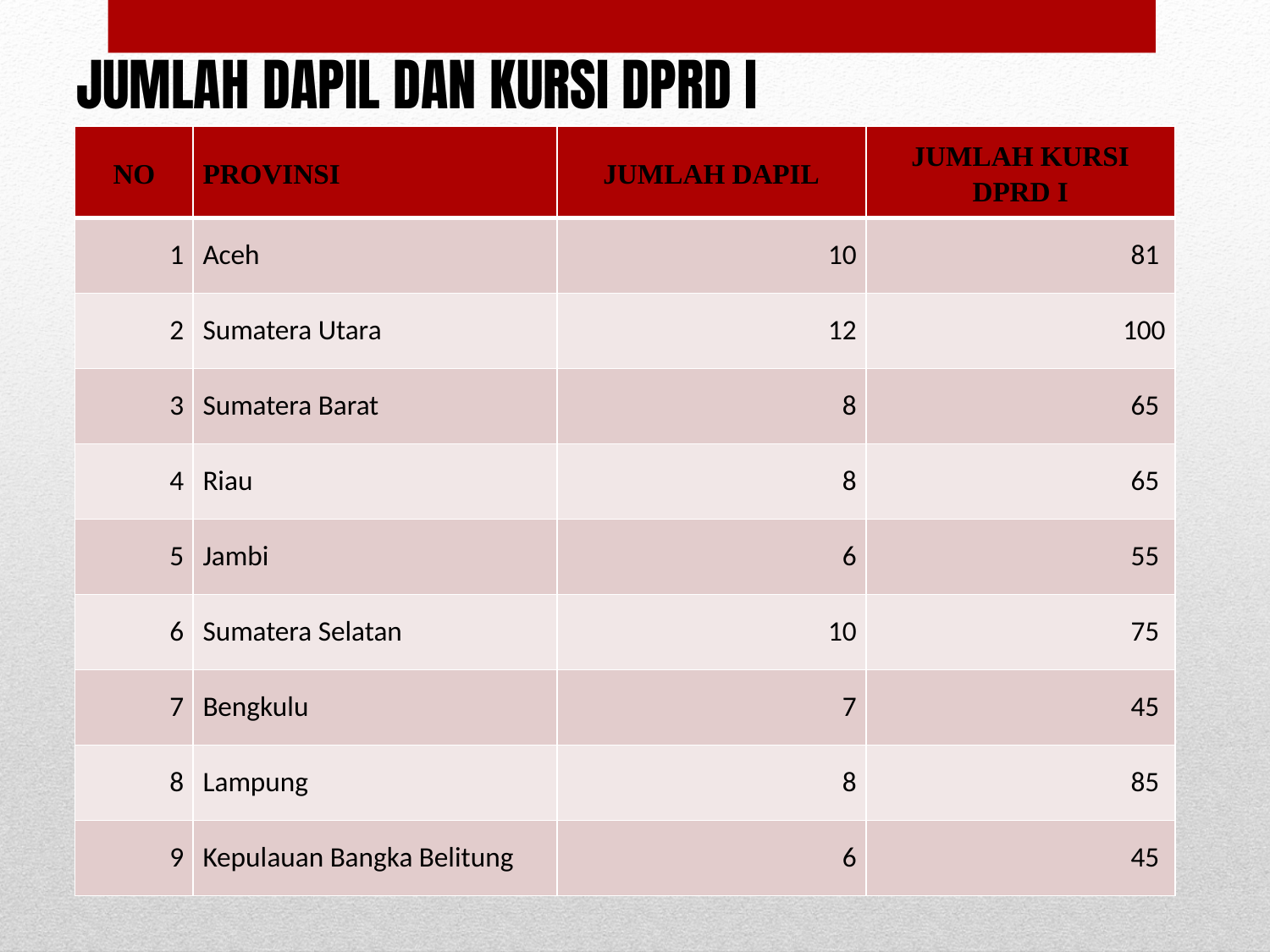

# JUMLAH DAPIL DAN KURSI DPRD I
| NO | PROVINSI | JUMLAH DAPIL | JUMLAH KURSI DPRD I |
| --- | --- | --- | --- |
| 1 | Aceh | 10 | 81 |
| 2 | Sumatera Utara | 12 | 100 |
| 3 | Sumatera Barat | 8 | 65 |
| 4 | Riau | 8 | 65 |
| 5 | Jambi | 6 | 55 |
| 6 | Sumatera Selatan | 10 | 75 |
| 7 | Bengkulu | 7 | 45 |
| 8 | Lampung | 8 | 85 |
| 9 | Kepulauan Bangka Belitung | 6 | 45 |